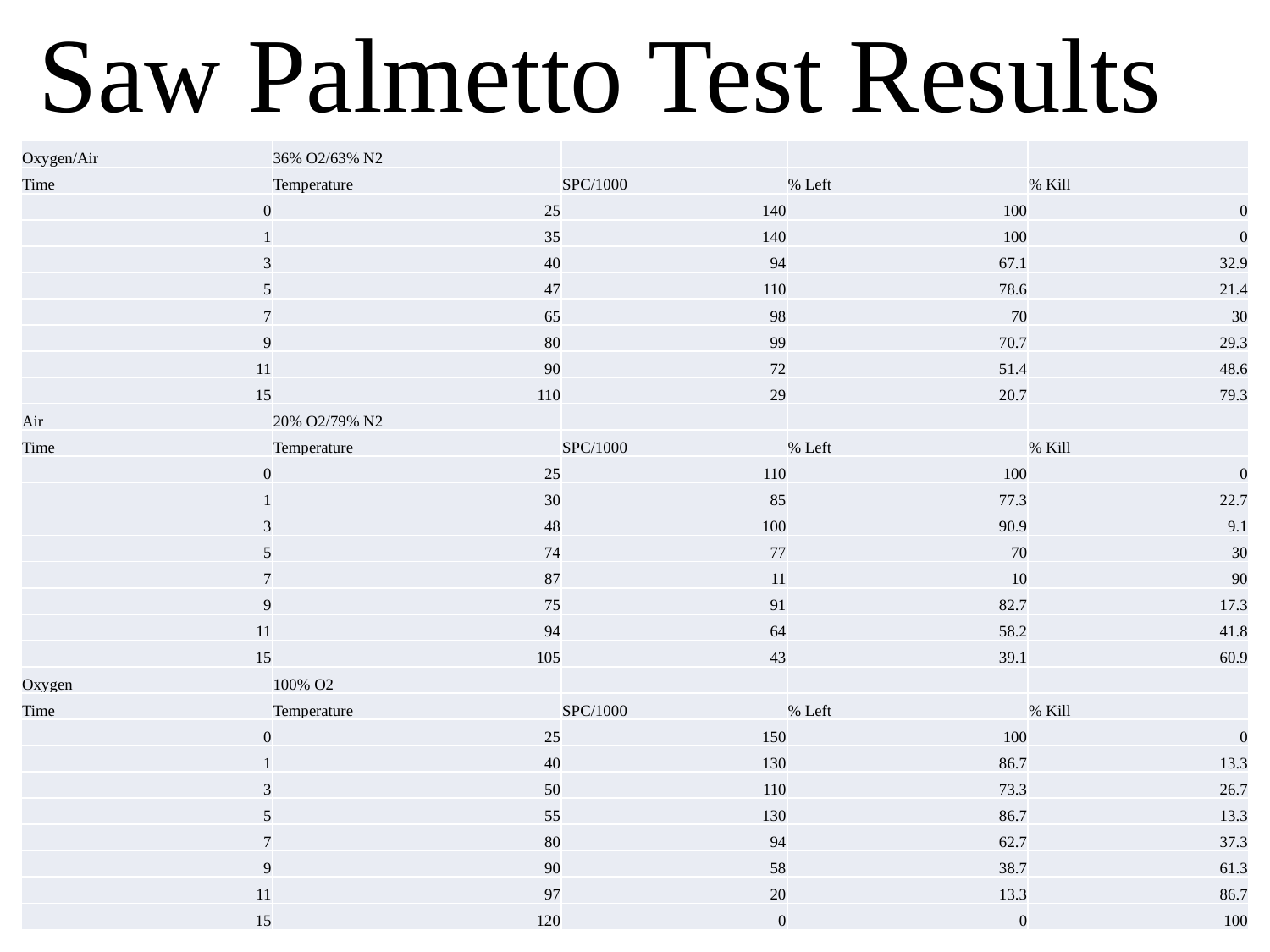

Saw Palmetto Test Results
| Oxygen/Air | 36% O2/63% N2 |  |  |  |
| --- | --- | --- | --- | --- |
| Time | Temperature | SPC/1000 | % Left | % Kill |
| 0 | 25 | 140 | 100 | 0 |
| 1 | 35 | 140 | 100 | 0 |
| 3 | 40 | 94 | 67.1 | 32.9 |
| 5 | 47 | 110 | 78.6 | 21.4 |
| 7 | 65 | 98 | 70 | 30 |
| 9 | 80 | 99 | 70.7 | 29.3 |
| 11 | 90 | 72 | 51.4 | 48.6 |
| 15 | 110 | 29 | 20.7 | 79.3 |
| Air | 20% O2/79% N2 |  |  |  |
| Time | Temperature | SPC/1000 | % Left | % Kill |
| 0 | 25 | 110 | 100 | 0 |
| 1 | 30 | 85 | 77.3 | 22.7 |
| 3 | 48 | 100 | 90.9 | 9.1 |
| 5 | 74 | 77 | 70 | 30 |
| 7 | 87 | 11 | 10 | 90 |
| 9 | 75 | 91 | 82.7 | 17.3 |
| 11 | 94 | 64 | 58.2 | 41.8 |
| 15 | 105 | 43 | 39.1 | 60.9 |
| Oxygen | 100% O2 |  |  |  |
| Time | Temperature | SPC/1000 | % Left | % Kill |
| 0 | 25 | 150 | 100 | 0 |
| 1 | 40 | 130 | 86.7 | 13.3 |
| 3 | 50 | 110 | 73.3 | 26.7 |
| 5 | 55 | 130 | 86.7 | 13.3 |
| 7 | 80 | 94 | 62.7 | 37.3 |
| 9 | 90 | 58 | 38.7 | 61.3 |
| 11 | 97 | 20 | 13.3 | 86.7 |
| 15 | 120 | 0 | 0 | 100 |